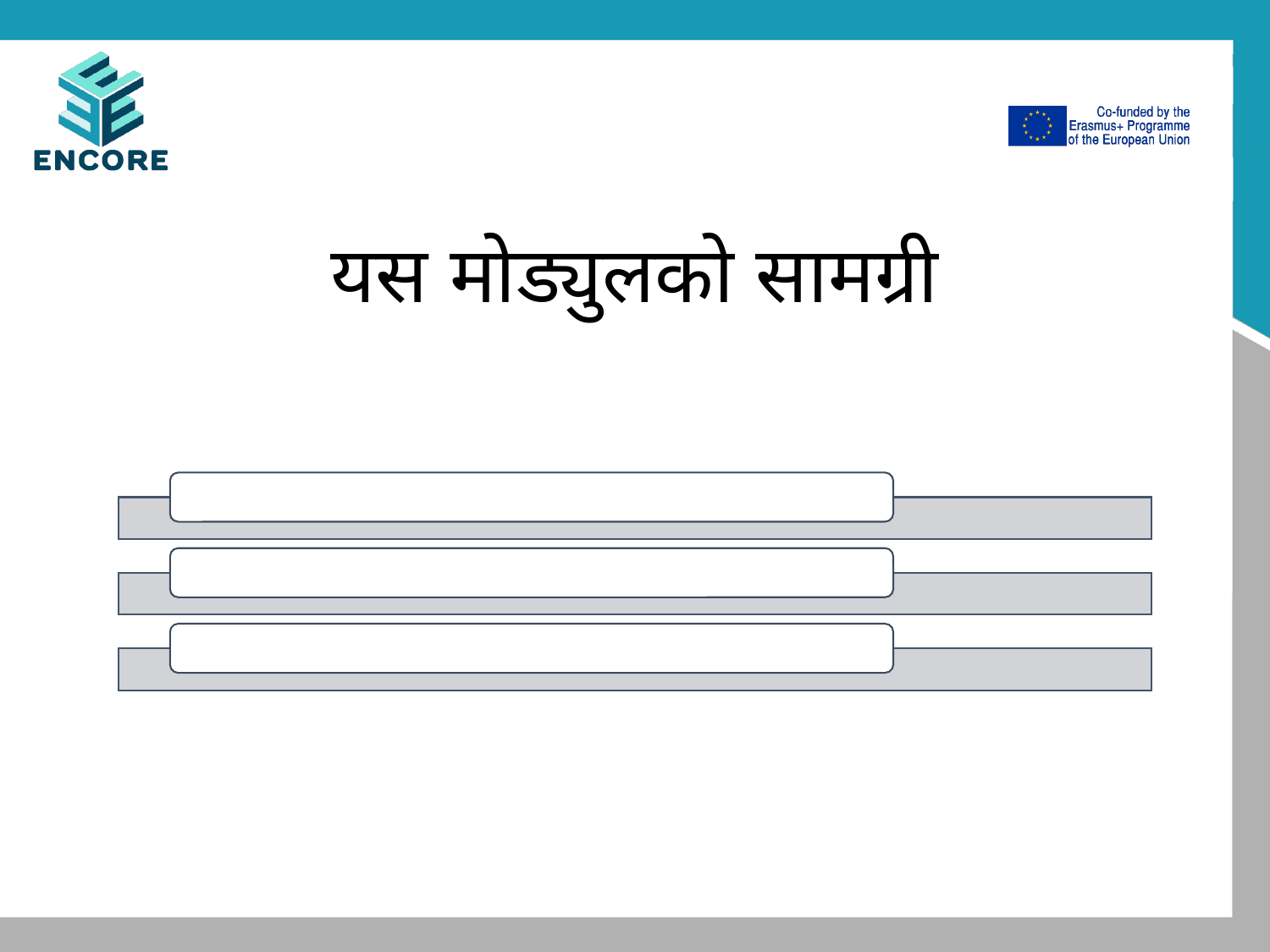

# यस मोड्युलको सामग्री

Types of relationships & importance of customer segmentation/personas

Marketing channels to be used for the customer segments of the EKCs

Tipps and tricks to consider in marketing activities